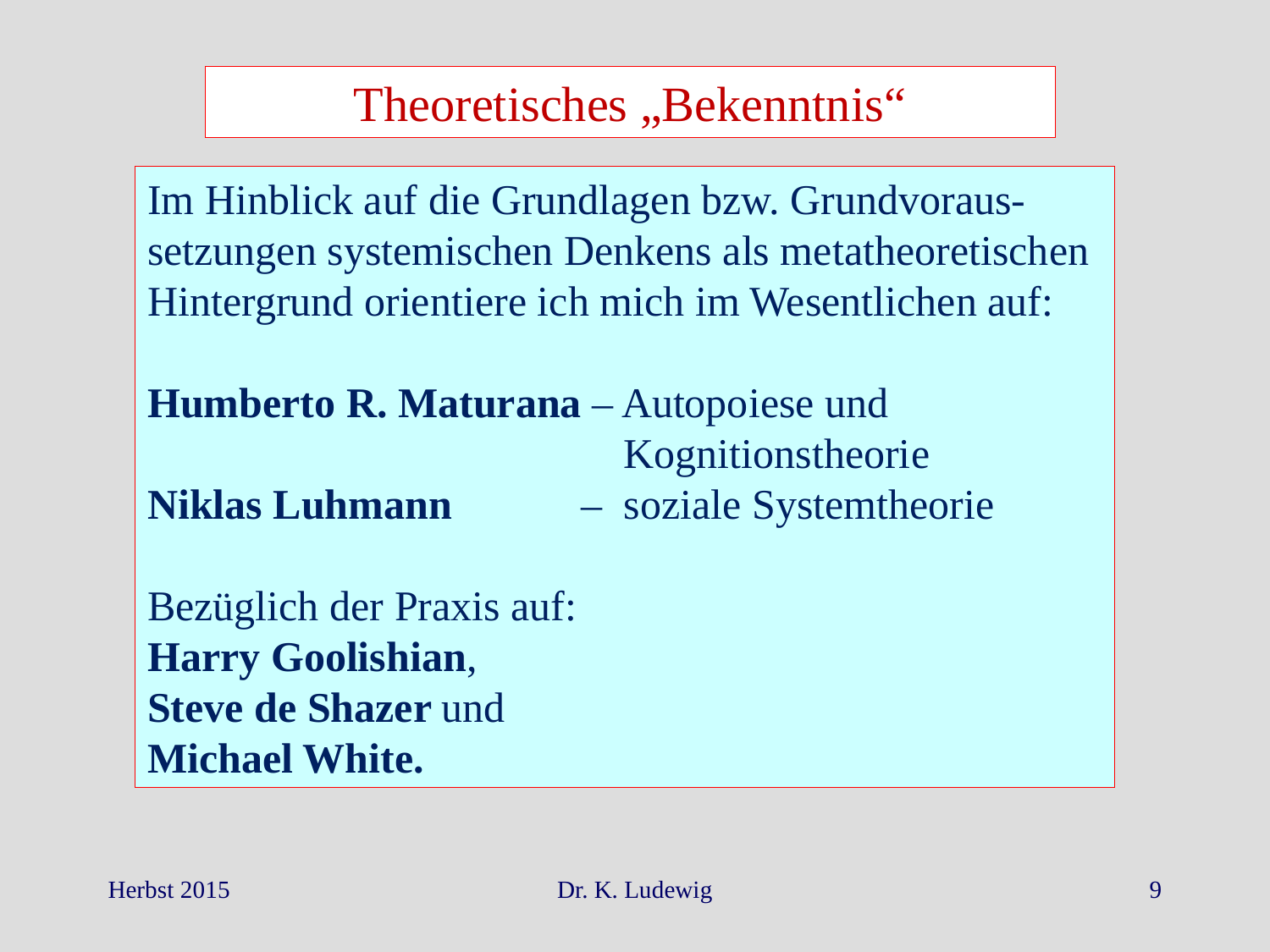

Theoretisches „Bekenntnis“
Im Hinblick auf die Grundlagen bzw. Grundvoraus-setzungen systemischen Denkens als metatheoretischen Hintergrund orientiere ich mich im Wesentlichen auf:

Humberto R. Maturana – Autopoiese und 				                     Kognitionstheorie
Niklas Luhmann 	     –  soziale Systemtheorie

Bezüglich der Praxis auf:
Harry Goolishian,
Steve de Shazer und
Michael White.
Herbst 2015
Dr. K. Ludewig
9